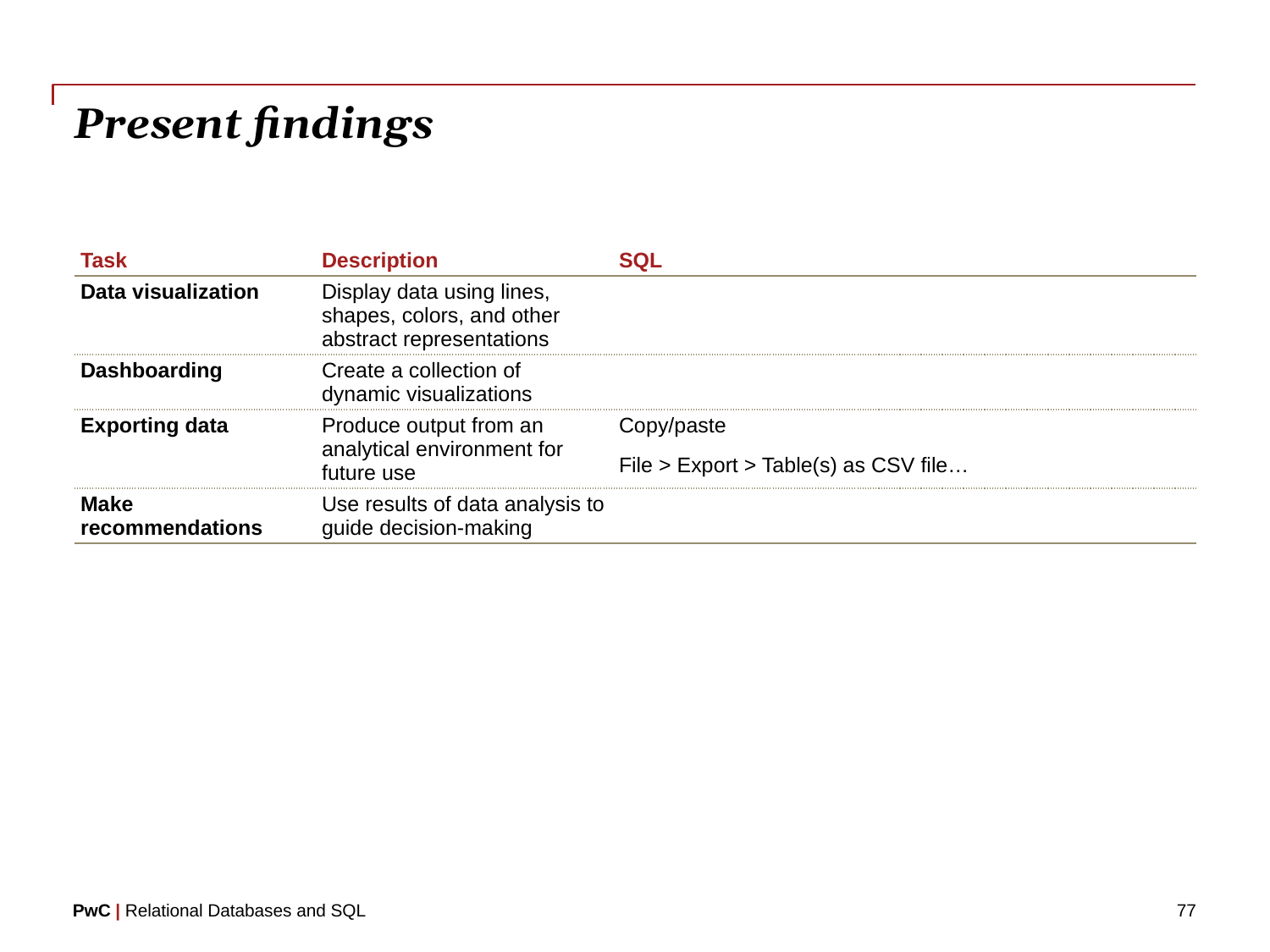

# Present findings
| Task | Description | SQL |
| --- | --- | --- |
| Data visualization | Display data using lines, shapes, colors, and other abstract representations |  |
| Dashboarding | Create a collection of dynamic visualizations |  |
| Exporting data | Produce output from an analytical environment for future use | Copy/paste File > Export > Table(s) as CSV file… |
| Make recommendations | Use results of data analysis to guide decision-making |  |
77